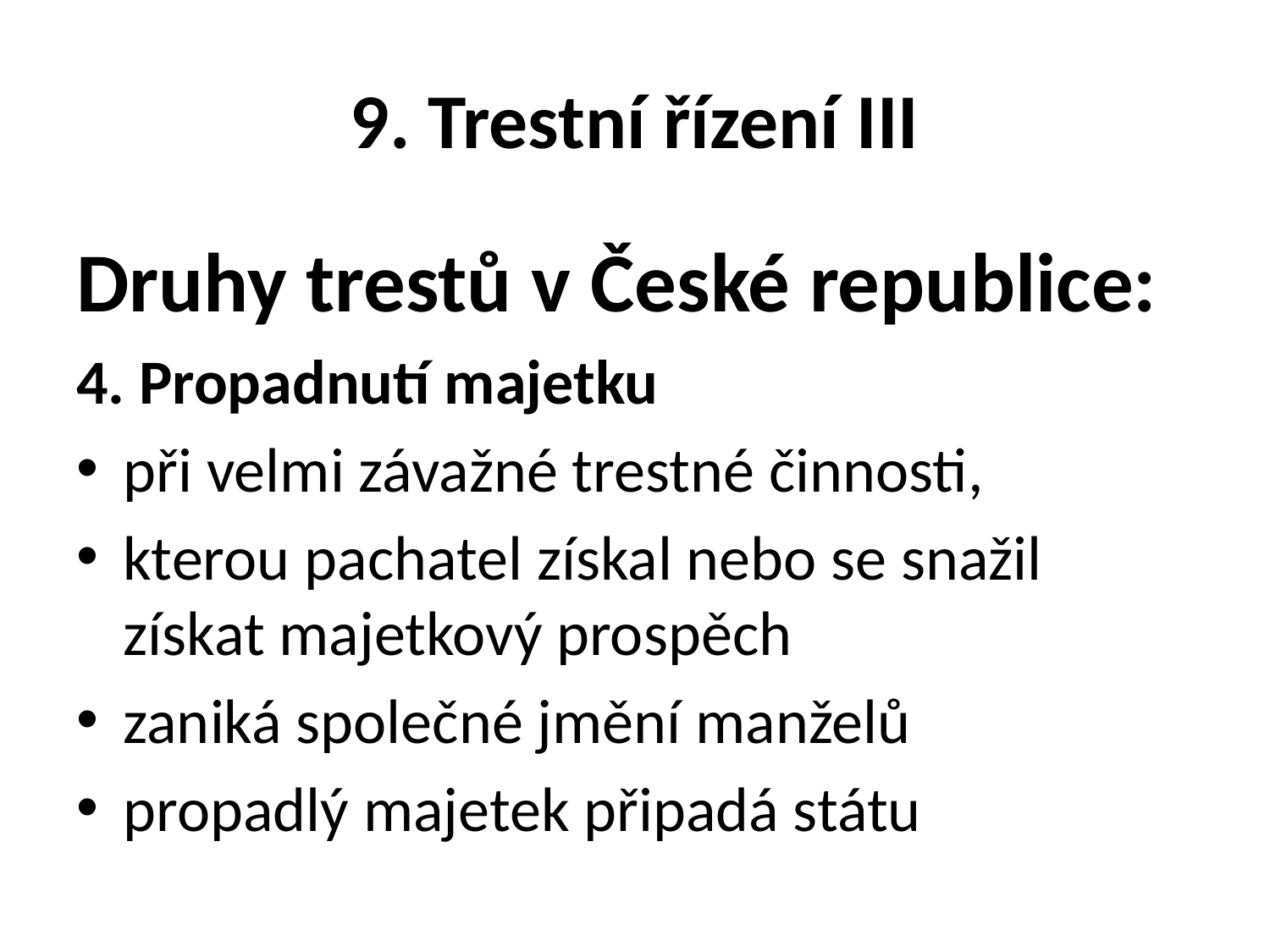

# 9. Trestní řízení III
Druhy trestů v České republice:
4. Propadnutí majetku
při velmi závažné trestné činnosti,
kterou pachatel získal nebo se snažil získat majetkový prospěch
zaniká společné jmění manželů
propadlý majetek připadá státu